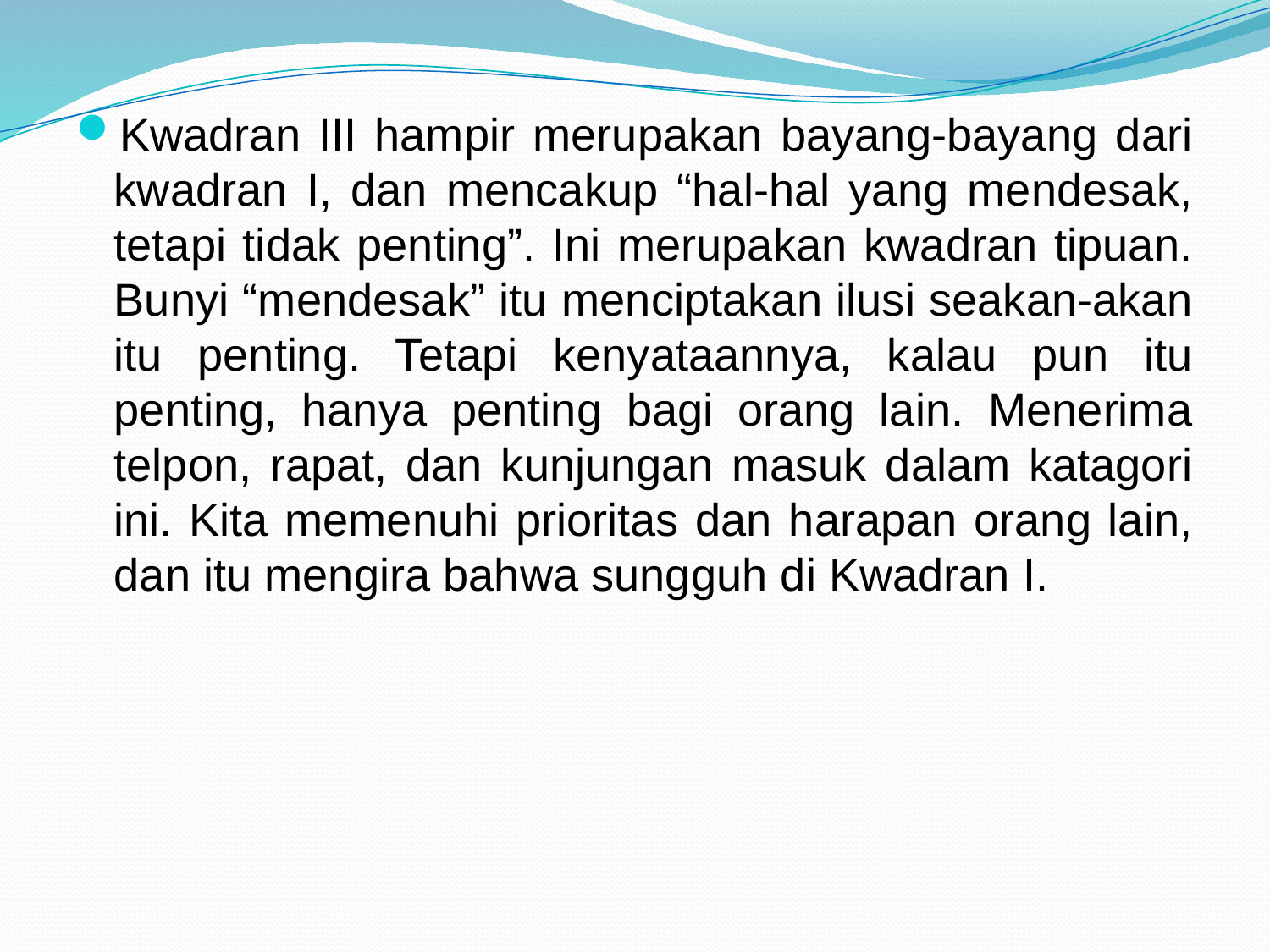

#
Kwadran III hampir merupakan bayang-bayang dari kwadran I, dan mencakup “hal-hal yang mendesak, tetapi tidak penting”. Ini merupakan kwadran tipuan. Bunyi “mendesak” itu menciptakan ilusi seakan-akan itu penting. Tetapi kenyataannya, kalau pun itu penting, hanya penting bagi orang lain. Menerima telpon, rapat, dan kunjungan masuk dalam katagori ini. Kita memenuhi prioritas dan harapan orang lain, dan itu mengira bahwa sungguh di Kwadran I.